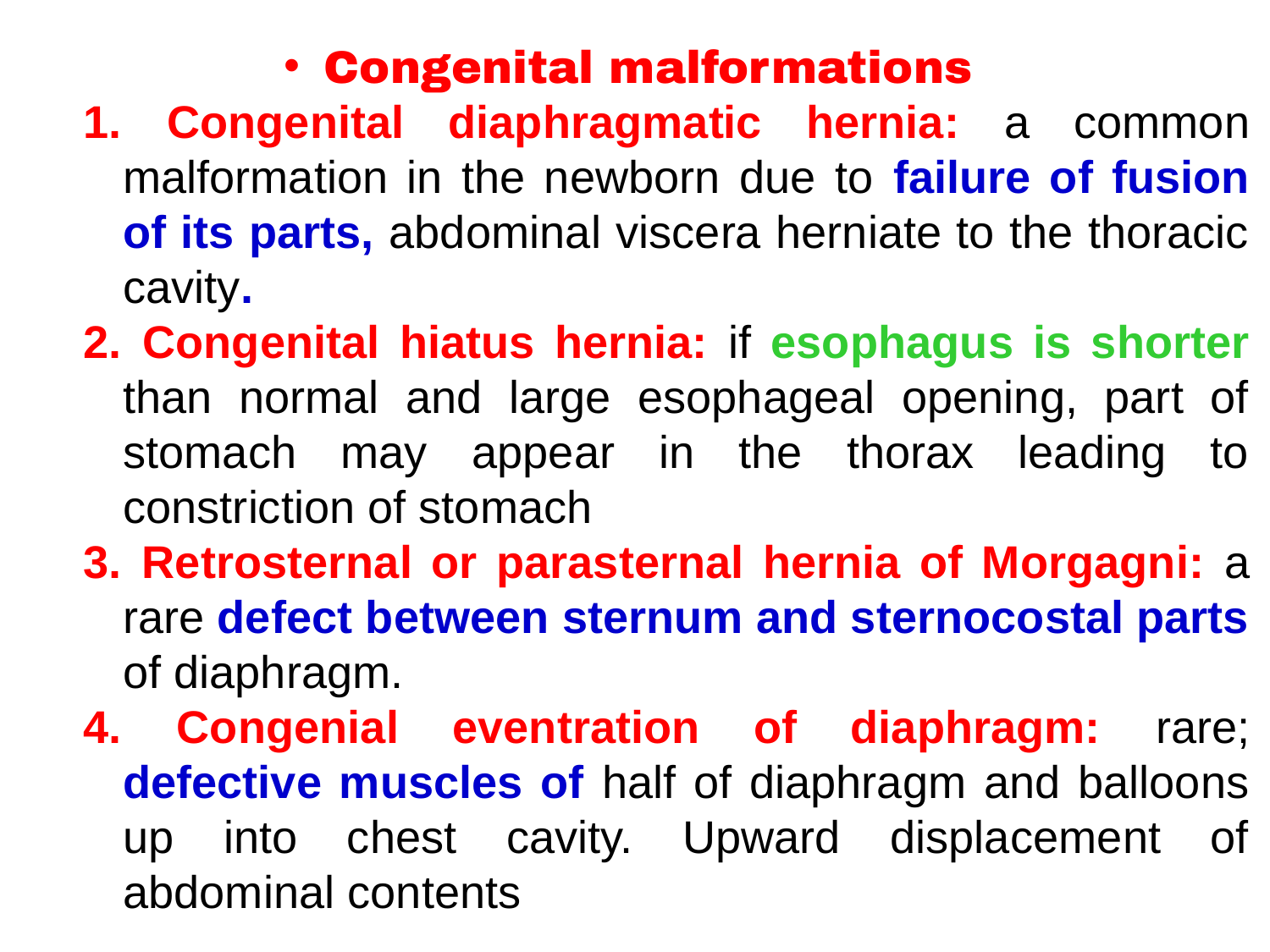

Congenital malformations
 Congenital diaphragmatic hernia: a common malformation in the newborn due to failure of fusion of its parts, abdominal viscera herniate to the thoracic cavity.
 Congenital hiatus hernia: if esophagus is shorter than normal and large esophageal opening, part of stomach may appear in the thorax leading to constriction of stomach
 Retrosternal or parasternal hernia of Morgagni: a rare defect between sternum and sternocostal parts of diaphragm.
 Congenial eventration of diaphragm: rare; defective muscles of half of diaphragm and balloons up into chest cavity. Upward displacement of abdominal contents